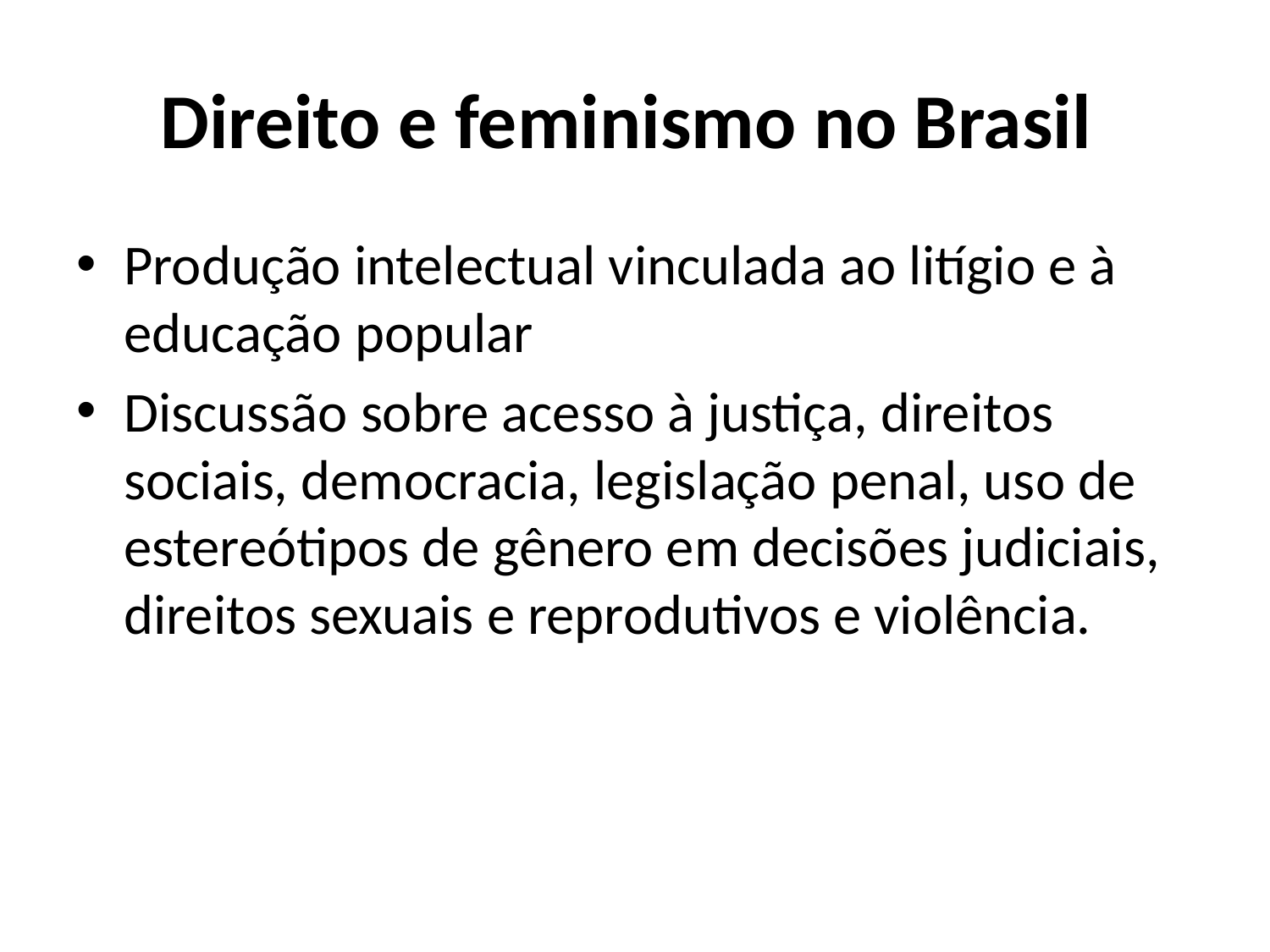

# Direito e feminismo no Brasil
Produção intelectual vinculada ao litígio e à educação popular
Discussão sobre acesso à justiça, direitos sociais, democracia, legislação penal, uso de estereótipos de gênero em decisões judiciais, direitos sexuais e reprodutivos e violência.